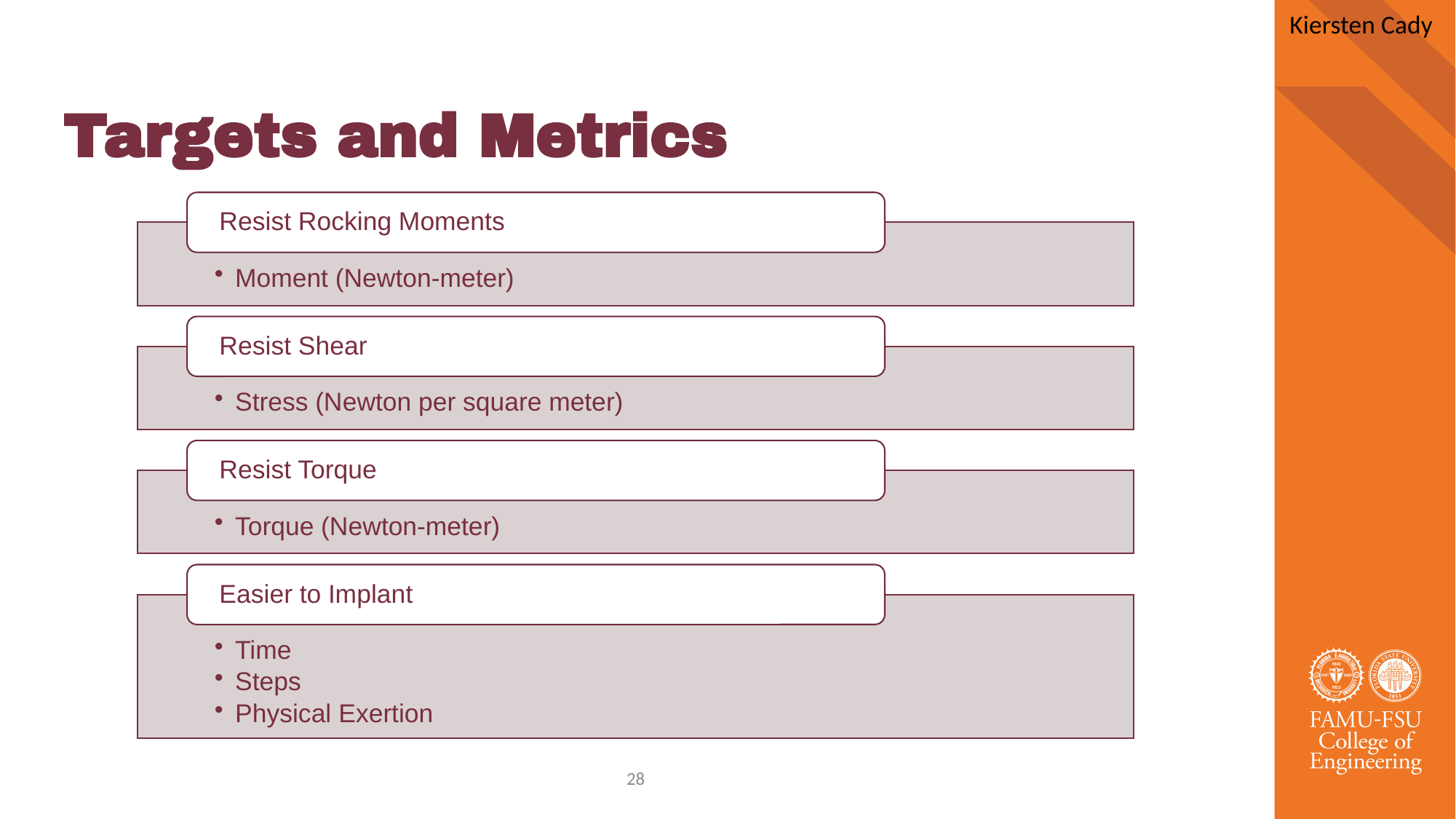

Kiersten Cady

# Targets and Metrics
Moment (Newton-meter)
Resist Rocking Moments
Stress (Newton per square meter)
Resist Shear
Torque (Newton-meter)
Resist Torque
Time
Steps
Physical Exertion
Easier to Implant

28